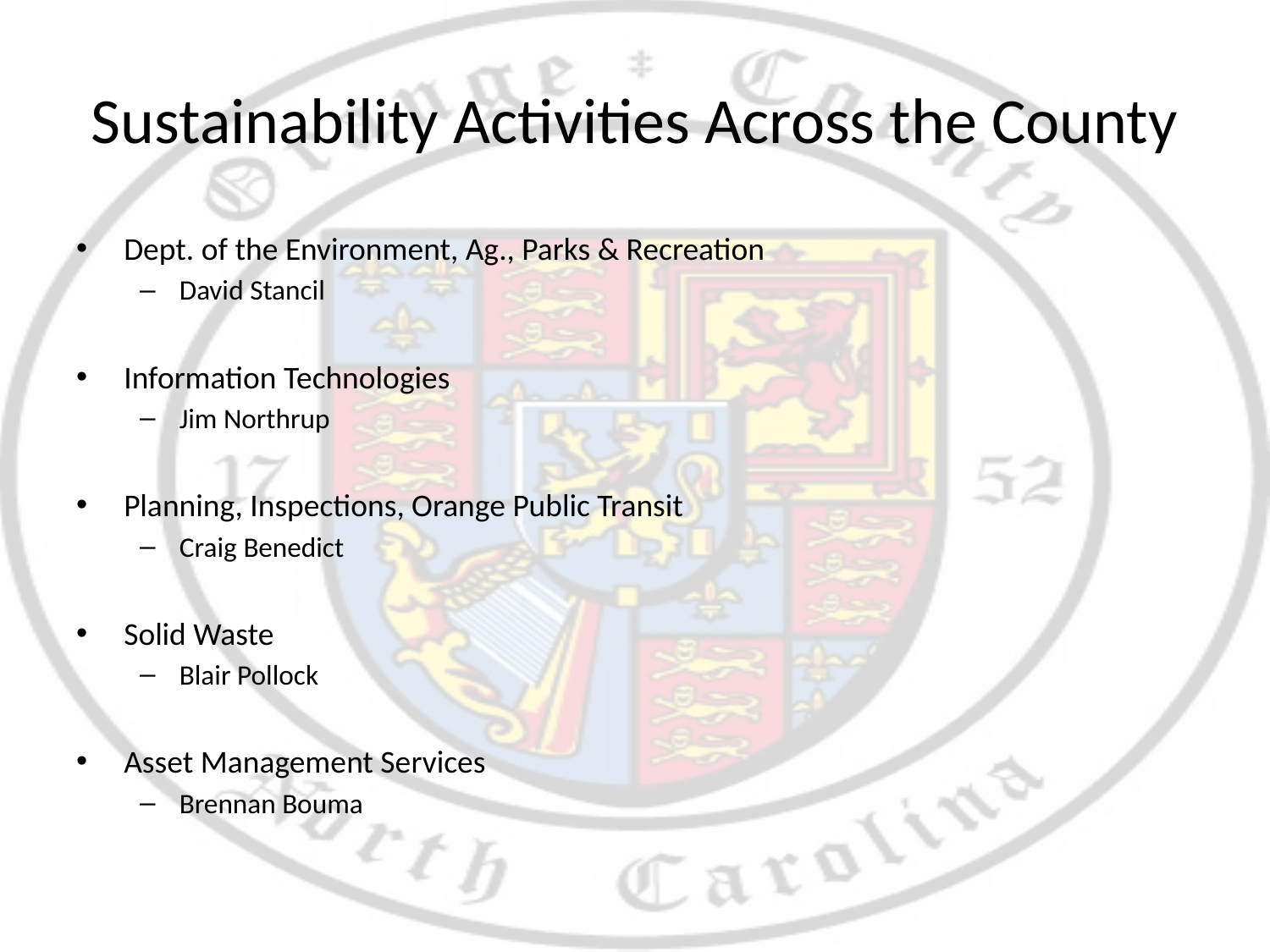

# Sustainability Activities Across the County
Dept. of the Environment, Ag., Parks & Recreation
David Stancil

Information Technologies
Jim Northrup

Planning, Inspections, Orange Public Transit
Craig Benedict

Solid Waste
Blair Pollock

Asset Management Services
Brennan Bouma